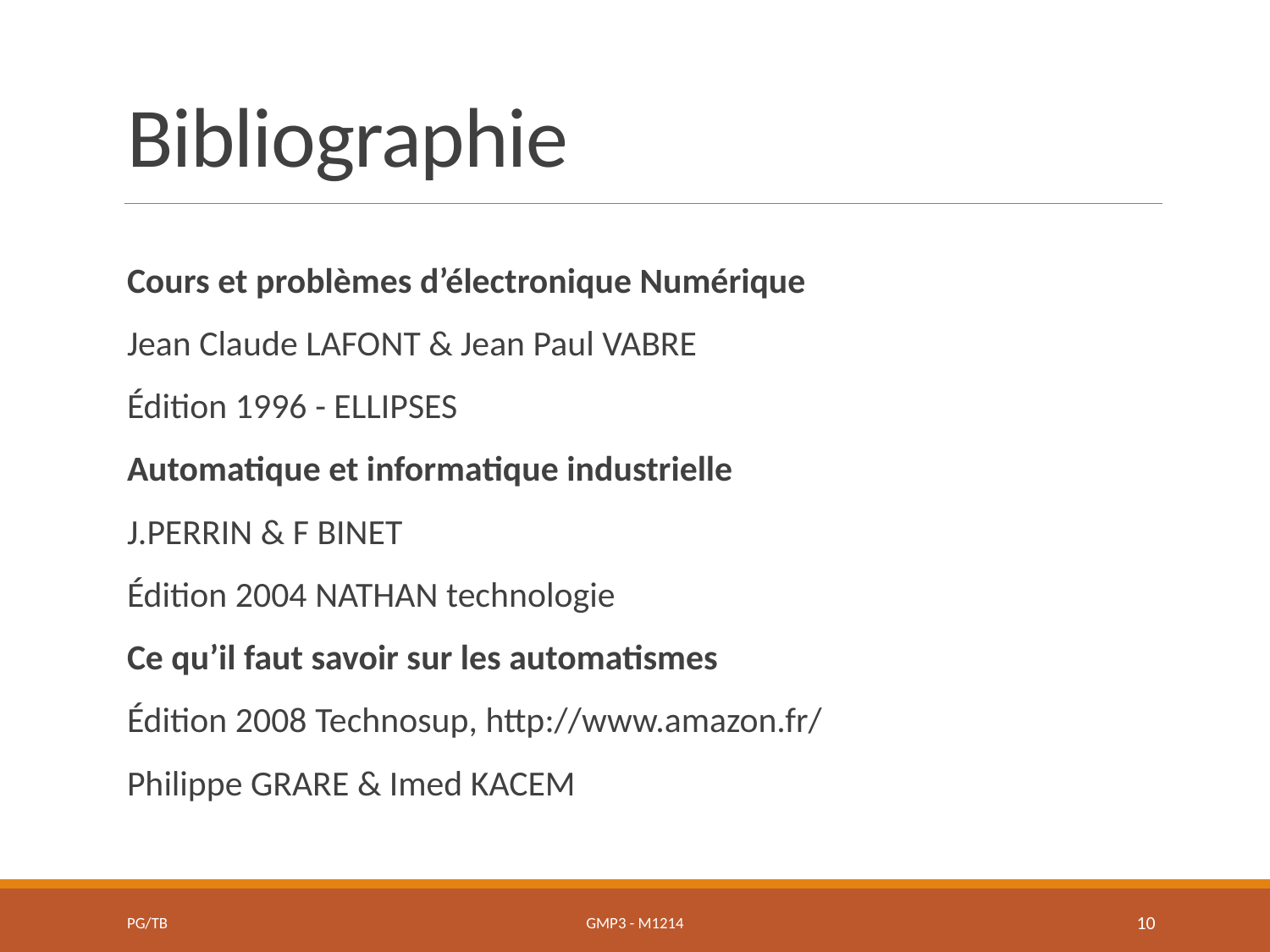

# Bibliographie
Cours et problèmes d’électronique Numérique
Jean Claude LAFONT & Jean Paul VABRE
Édition 1996 - ELLIPSES
Automatique et informatique industrielle
J.PERRIN & F BINET
Édition 2004 NATHAN technologie
Ce qu’il faut savoir sur les automatismes
Édition 2008 Technosup, http://www.amazon.fr/
Philippe GRARE & Imed KACEM

PG/TB
GMP3 - M1214
10